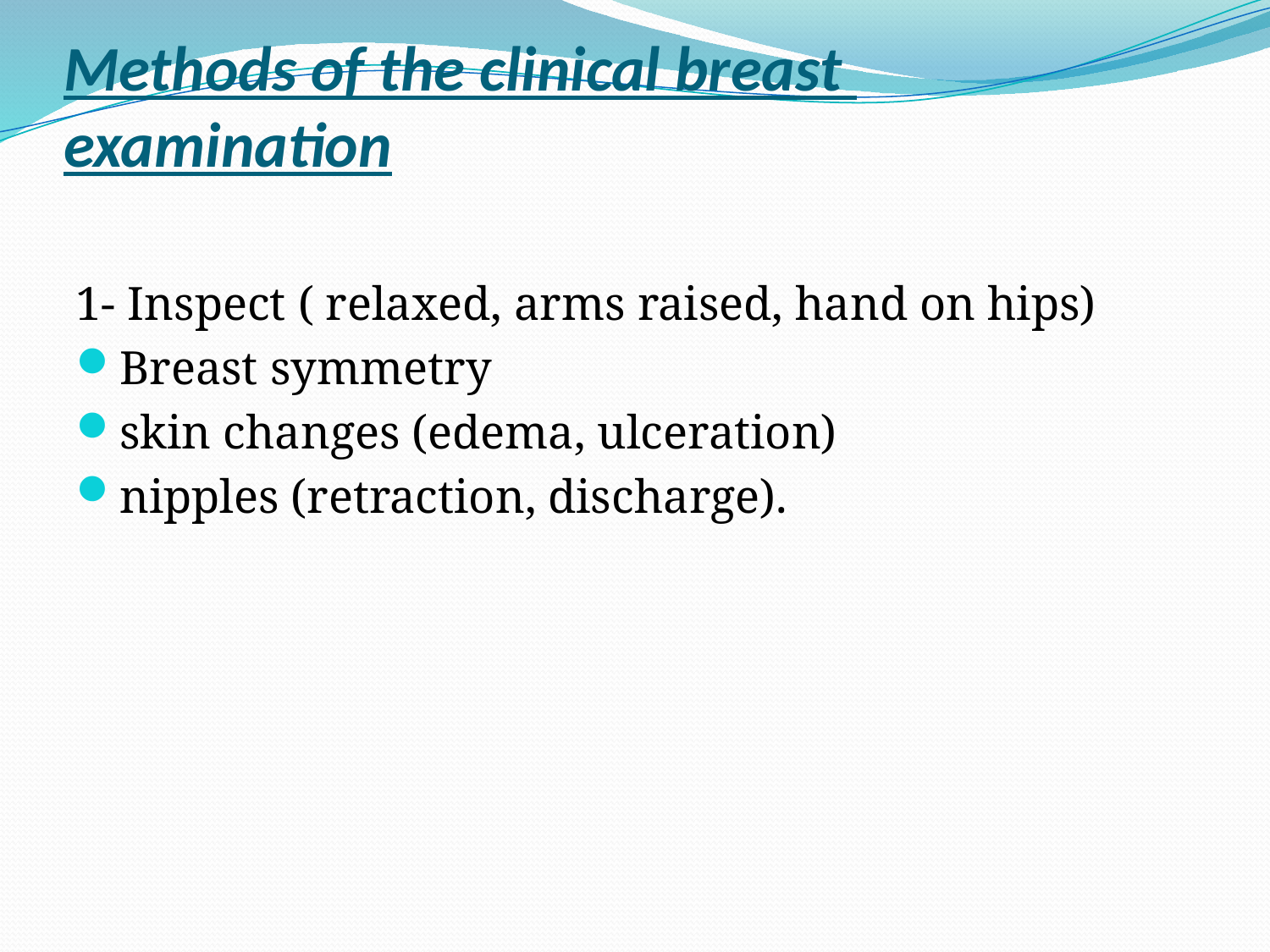

# Methods of the clinical breast examination
1- Inspect ( relaxed, arms raised, hand on hips)
Breast symmetry
skin changes (edema, ulceration)
nipples (retraction, discharge).